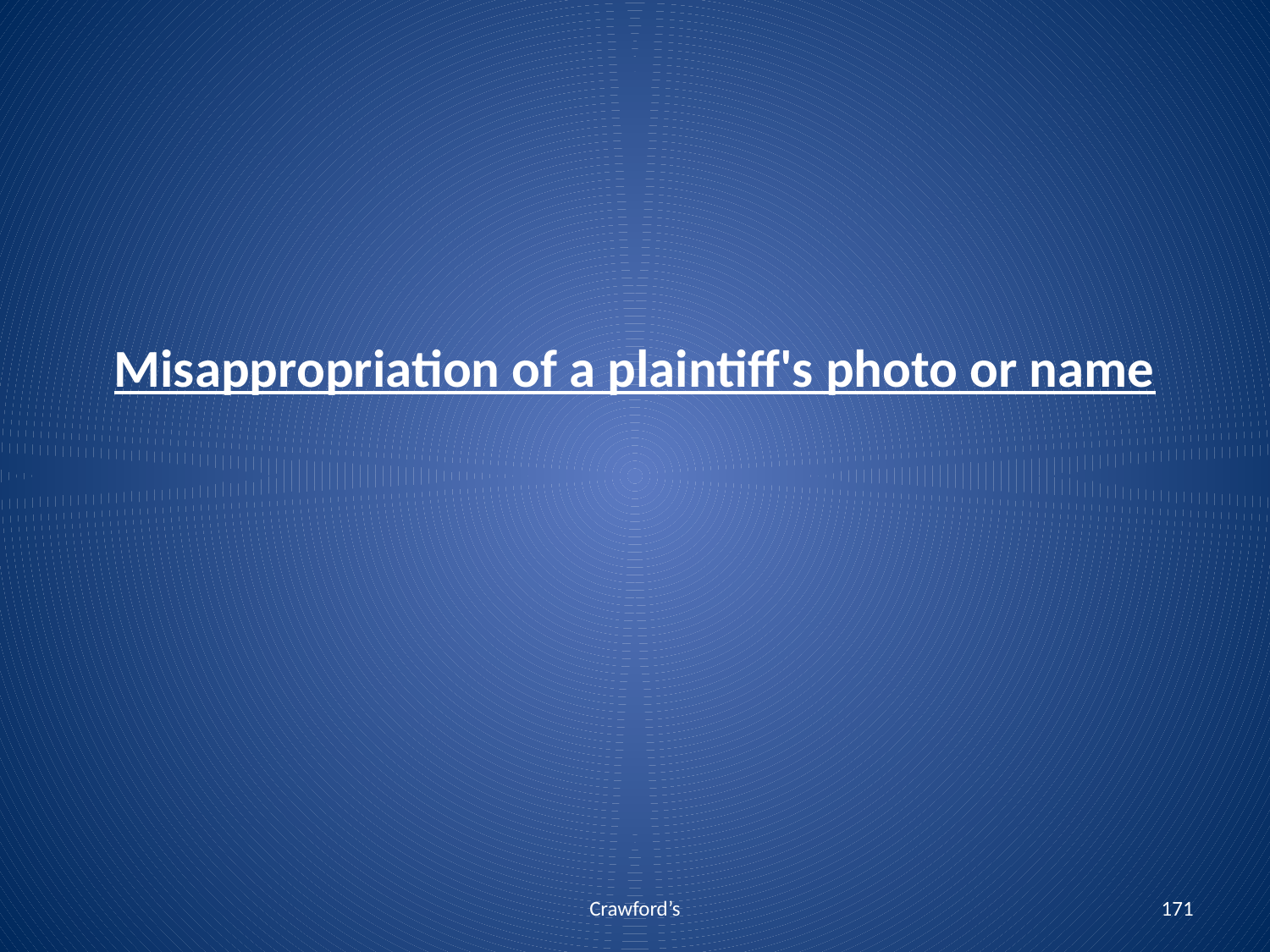

# Misappropriation of a plaintiff's photo or name

Crawford’s
171